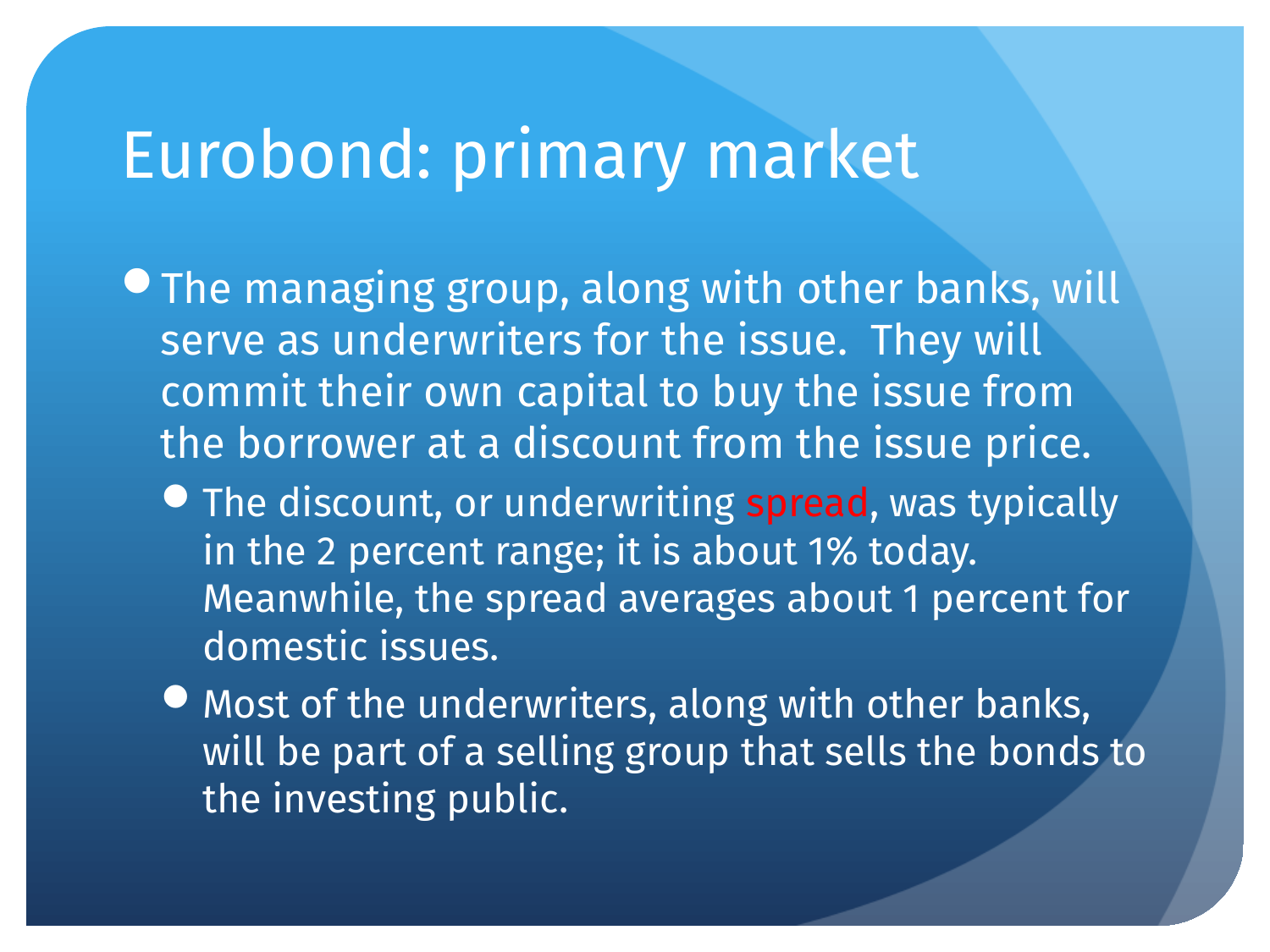

# Eurobond: primary market
The managing group, along with other banks, will serve as underwriters for the issue.  They will commit their own capital to buy the issue from the borrower at a discount from the issue price.
The discount, or underwriting spread, was typically in the 2 percent range; it is about 1% today. Meanwhile, the spread averages about 1 percent for domestic issues.
Most of the underwriters, along with other banks, will be part of a selling group that sells the bonds to the investing public.